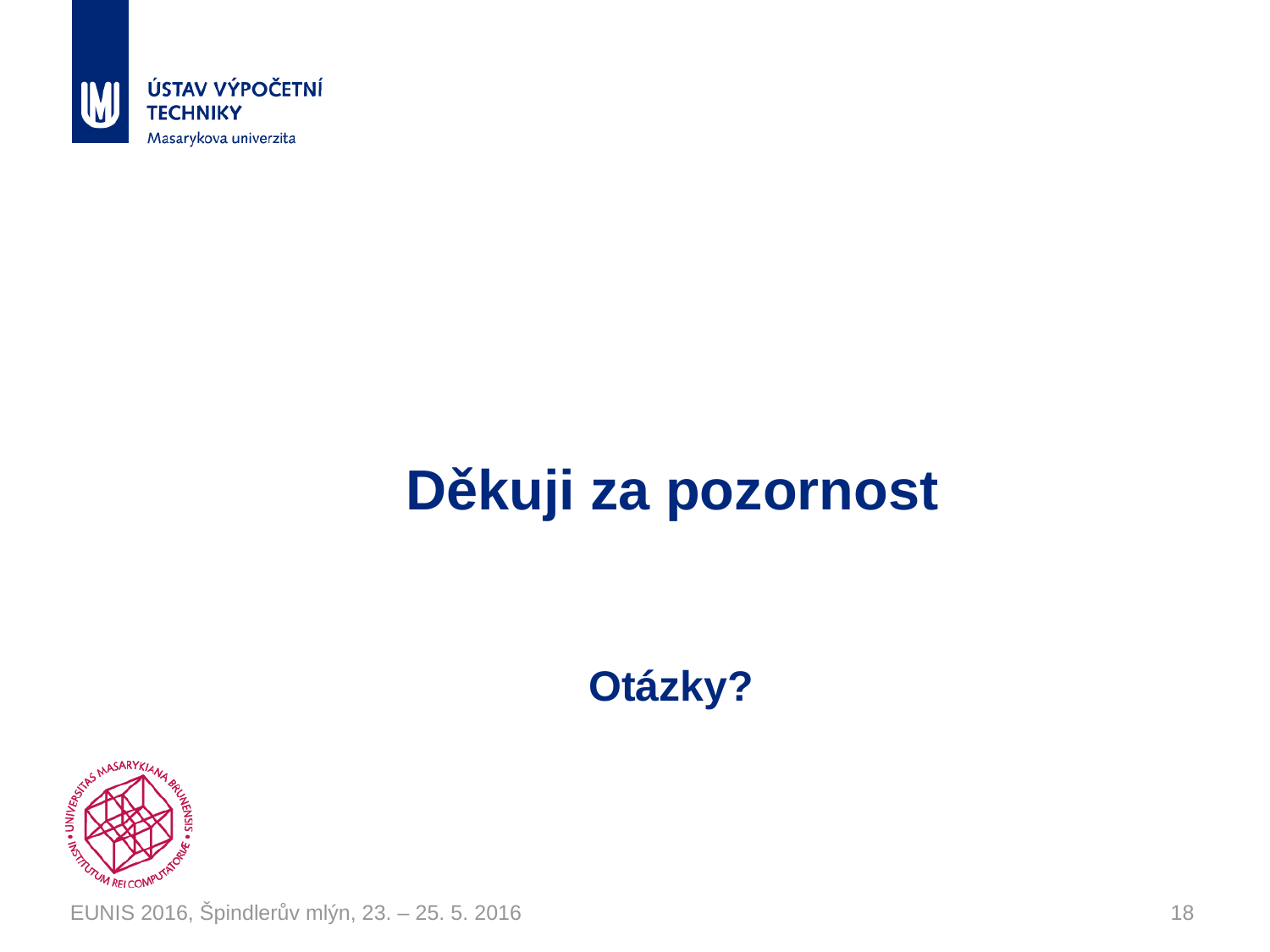

# Děkuji za pozornost
Otázky?
EUNIS 2016, Špindlerův mlýn, 23. – 25. 5. 2016
18